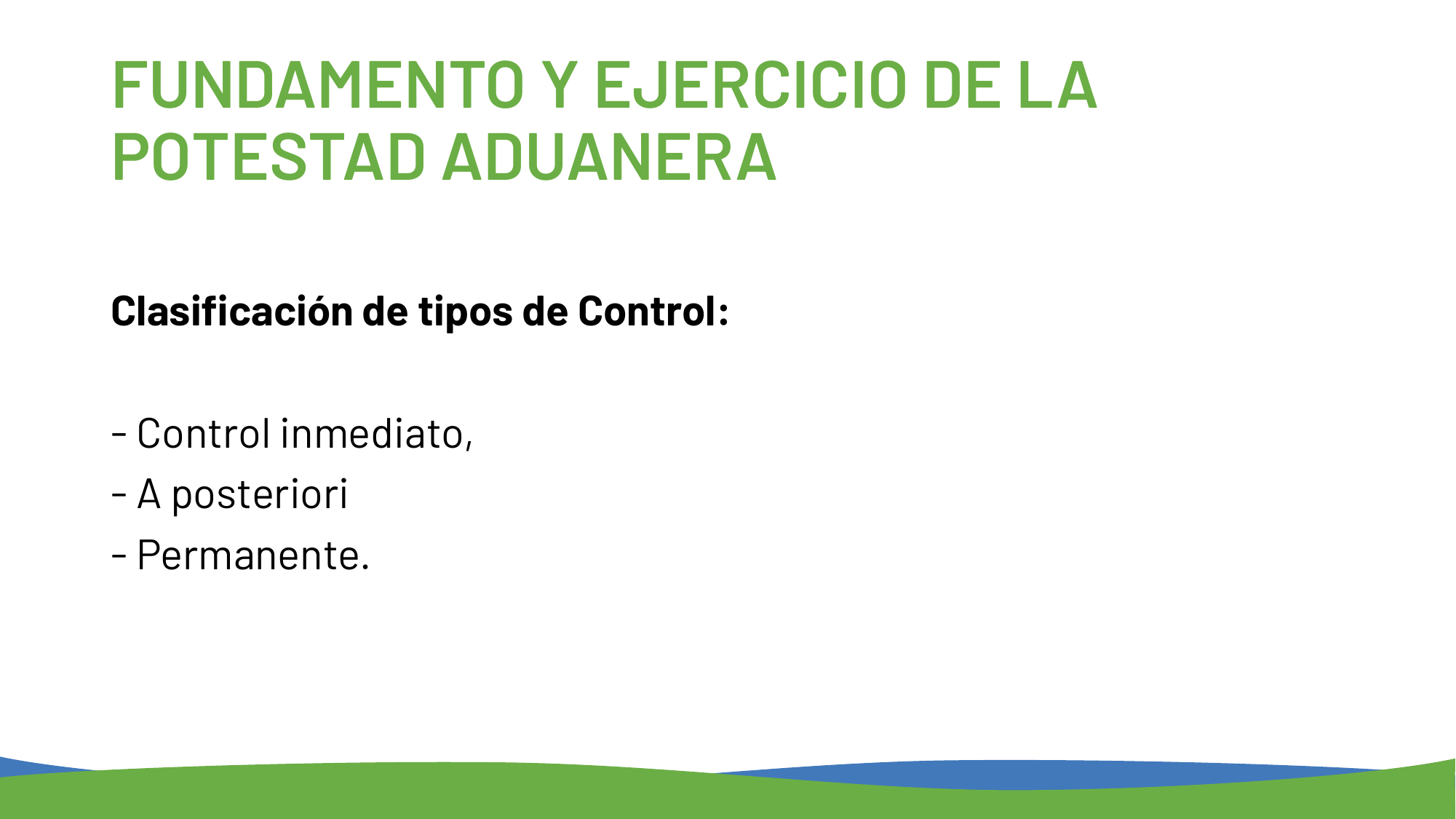

# FUNDAMENTO Y EJERCICIO DE LA POTESTAD ADUANERA

Clasificación de tipos de Control:

- Control inmediato,
- A posteriori
- Permanente.